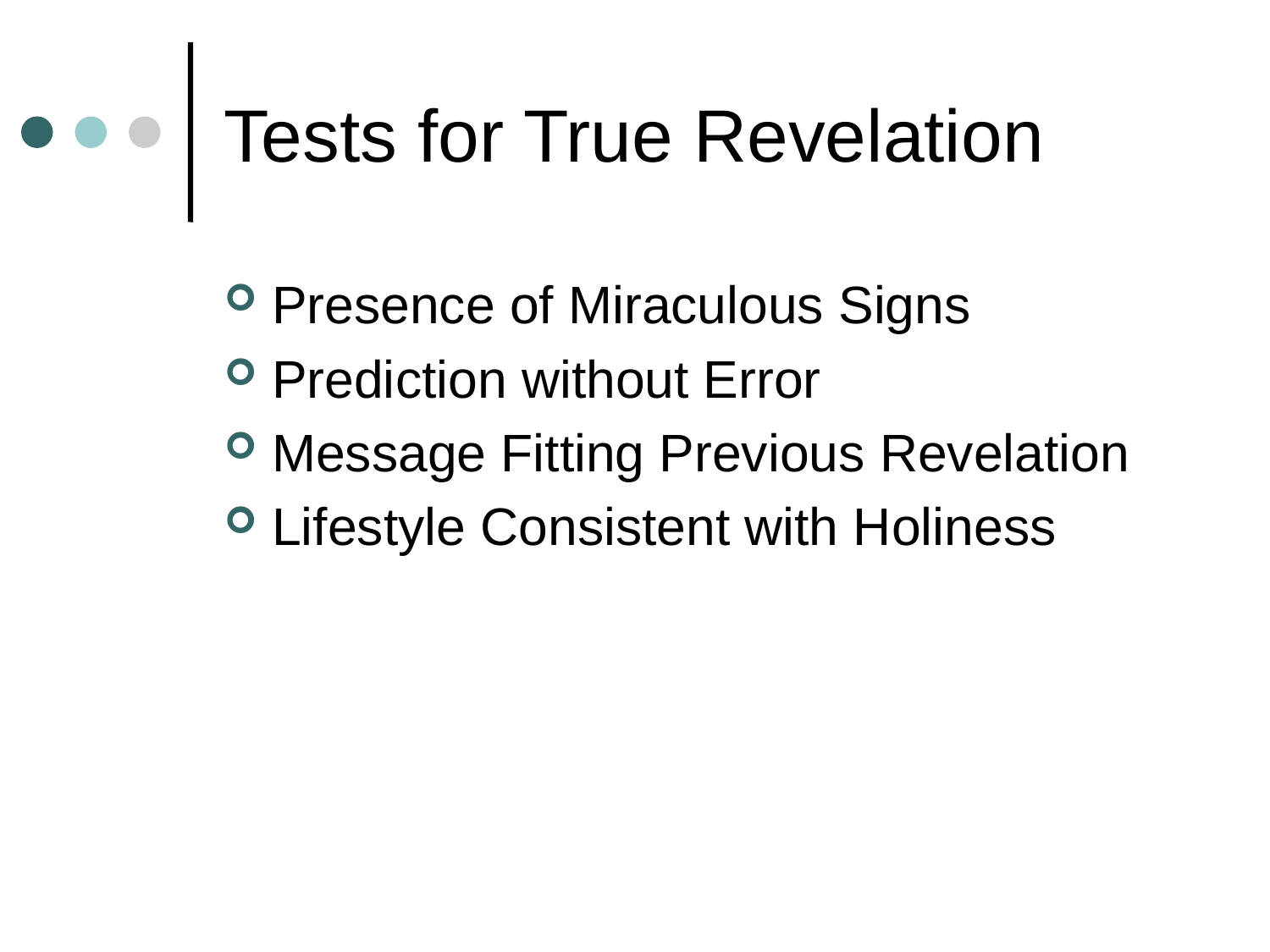

# Tests for True Revelation
Presence of Miraculous Signs
Prediction without Error
Message Fitting Previous Revelation
Lifestyle Consistent with Holiness